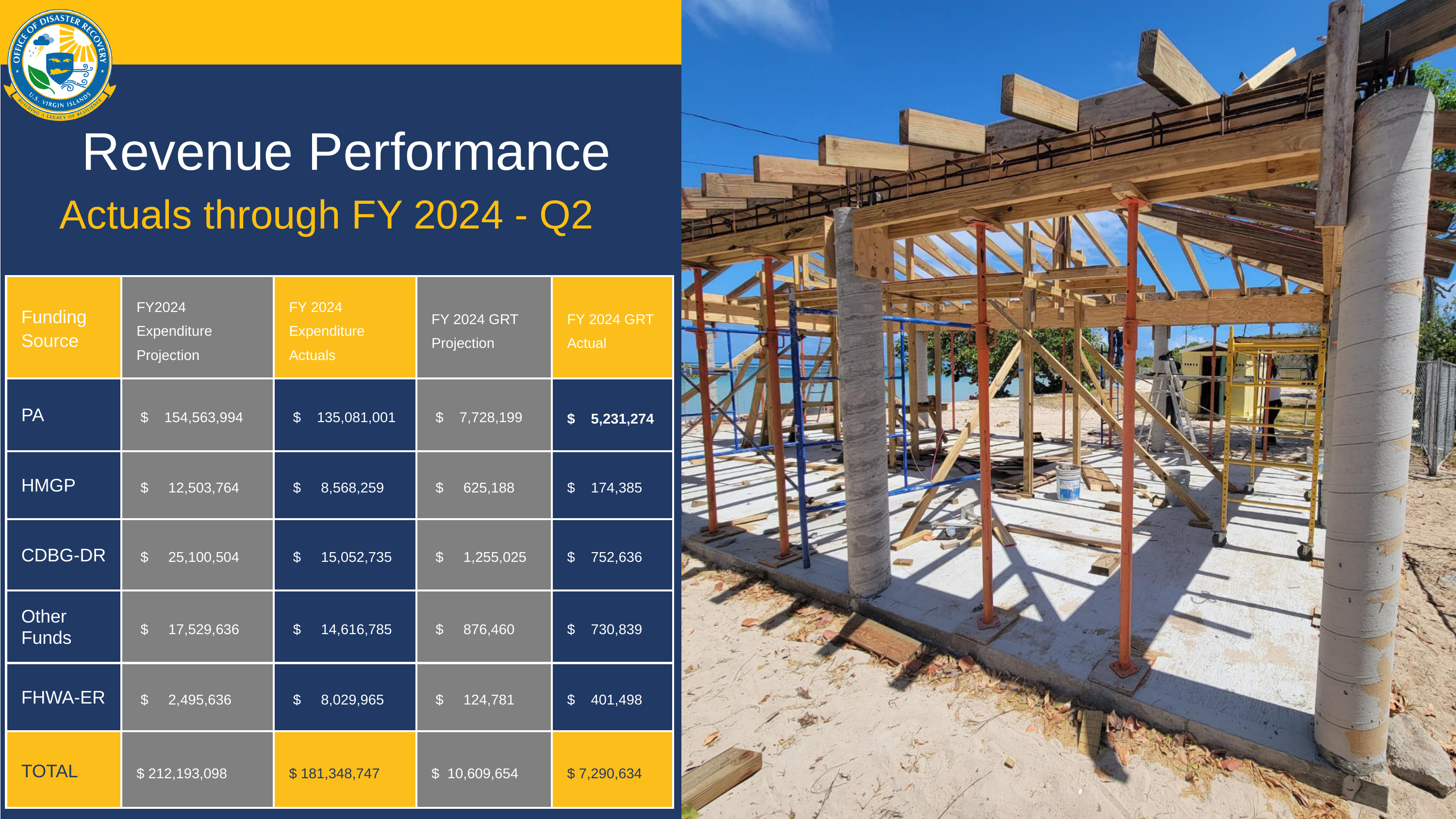

Revenue Performance
Actuals through FY 2024 - Q2
| Funding Source​ | FY2024 Expenditure Projection | FY 2024 Expenditure Actuals | FY 2024 GRT Projection | FY 2024 GRT Actual |
| --- | --- | --- | --- | --- |
| PA​ | $    154,563,994 | $    135,081,001 | $    7,728,199 | $    5,231,274 |
| HMGP​ | $     12,503,764 | $     8,568,259 | $     625,188 | $    174,385 |
| CDBG-DR​ | $     25,100,504 | $     15,052,735 | $     1,255,025​ | $    752,636 |
| Other Funds​ | $     17,529,636 | $     14,616,785 | $     876,460 | $    730,839 |
| FHWA-ER​ | $     2,495,636​ | $     8,029,965 ​ | $     124,781 ​ | $    401,498 |
| TOTAL​ | $ 212,193,098 | $ 181,348,747 | $  10,609,654 | $ 7,290,634 |